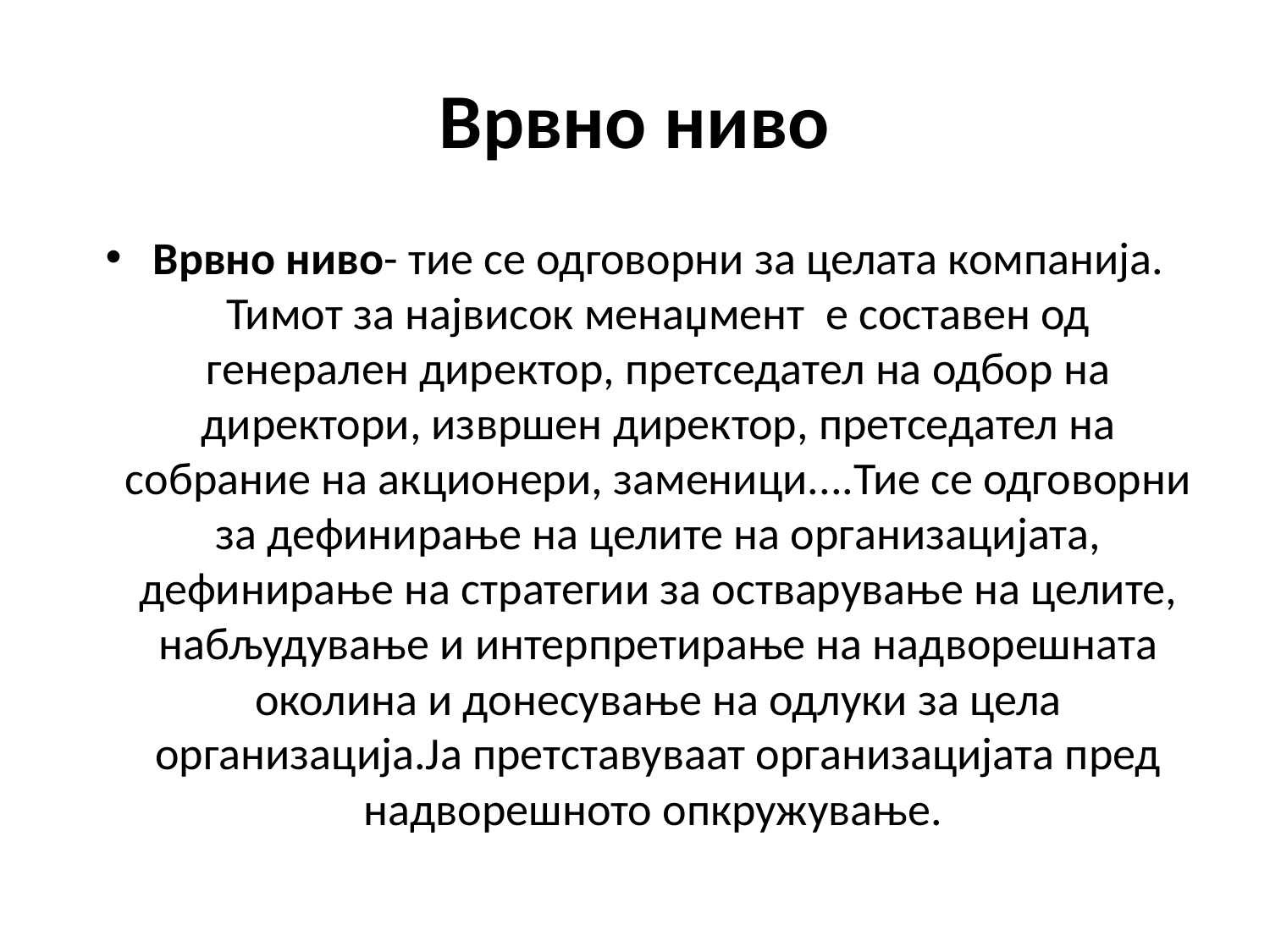

# Врвно ниво
Врвно ниво- тие се одговорни за целата компанија. Тимот за највисок менаџмент  е составен од генерален директор, претседател на одбор на директори, извршен директор, претседател на собрание на акционери, заменици....Тие се одговорни за дефинирање на целите на организацијата, дефинирање на стратегии за остварување на целите, набљудување и интерпретирање на надворешната околина и донесување на одлуки за цела организација.Ја претставуваат организацијата пред надворешното опкружување.